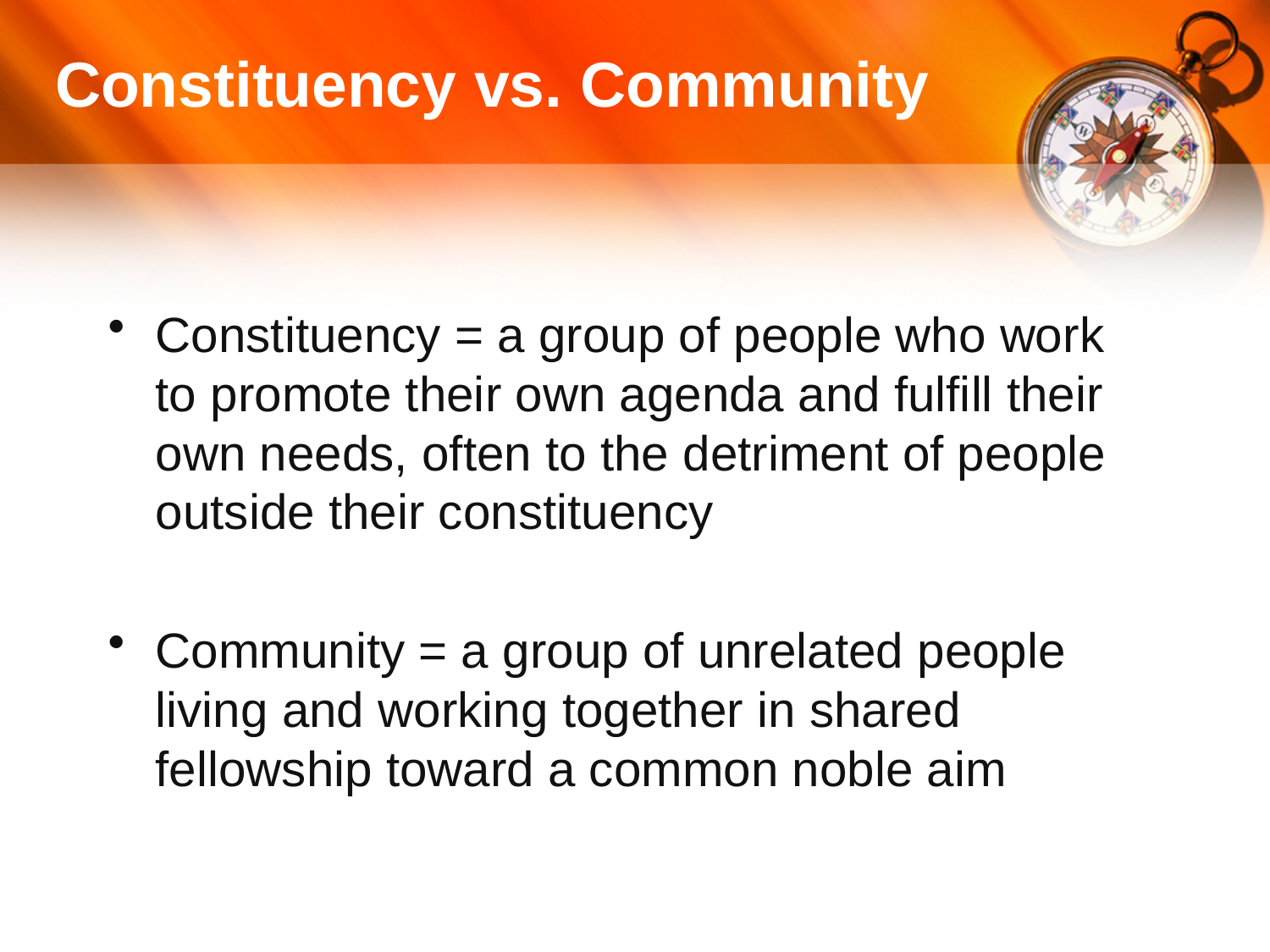

# Constituency vs. Community

Constituency = a group of people who work to promote their own agenda and fulfill their own needs, often to the detriment of people outside their constituency

Community = a group of unrelated people living and working together in shared fellowship toward a common noble aim